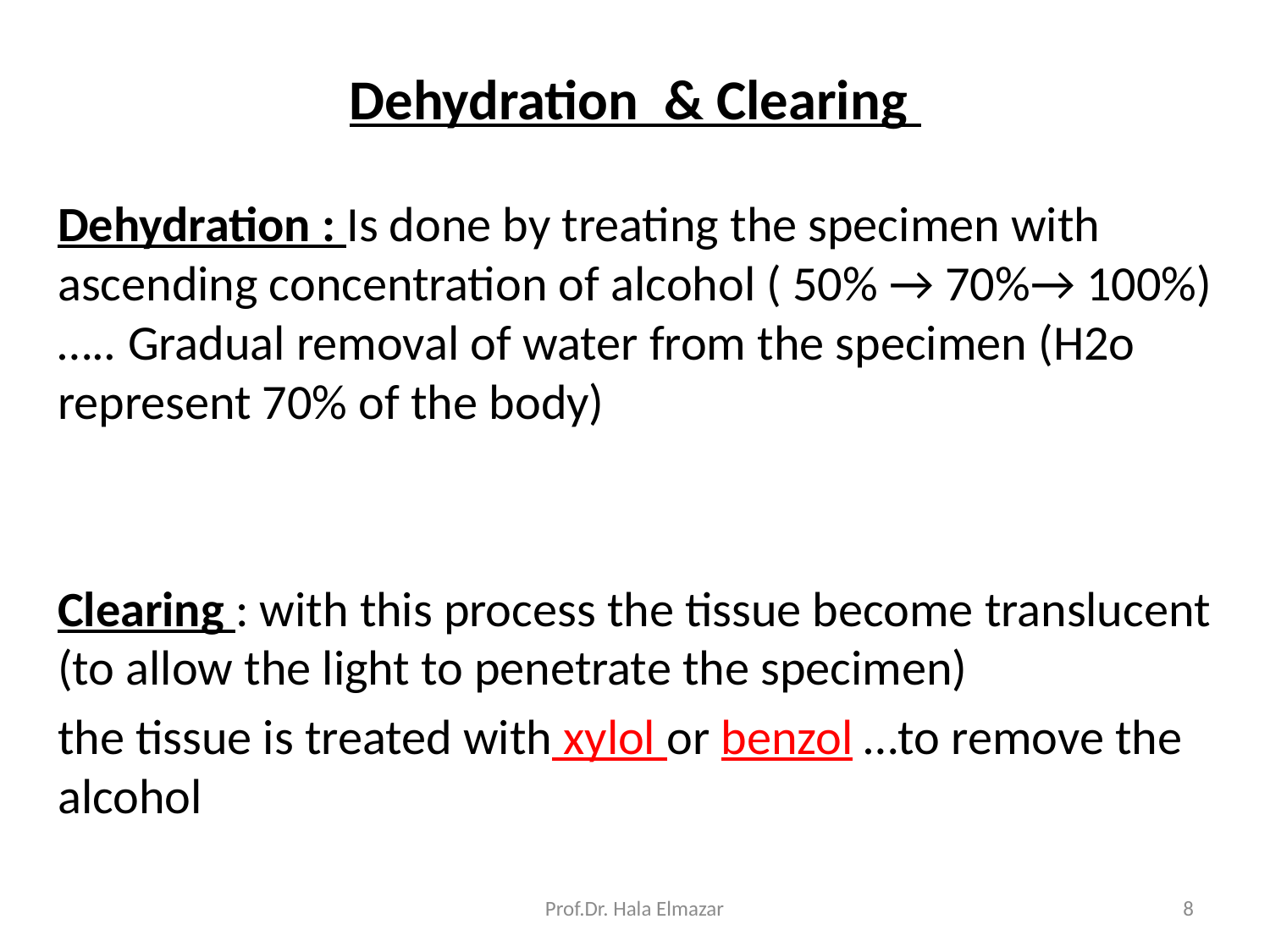

# Dehydration  & Clearing
Dehydration : Is done by treating the specimen with ascending concentration of alcohol ( 50% → 70%→ 100%) ….. Gradual removal of water from the specimen (H2o represent 70% of the body)

Clearing : with this process the tissue become translucent (to allow the light to penetrate the specimen)
the tissue is treated with xylol or benzol …to remove the alcohol
Prof.Dr. Hala Elmazar
8